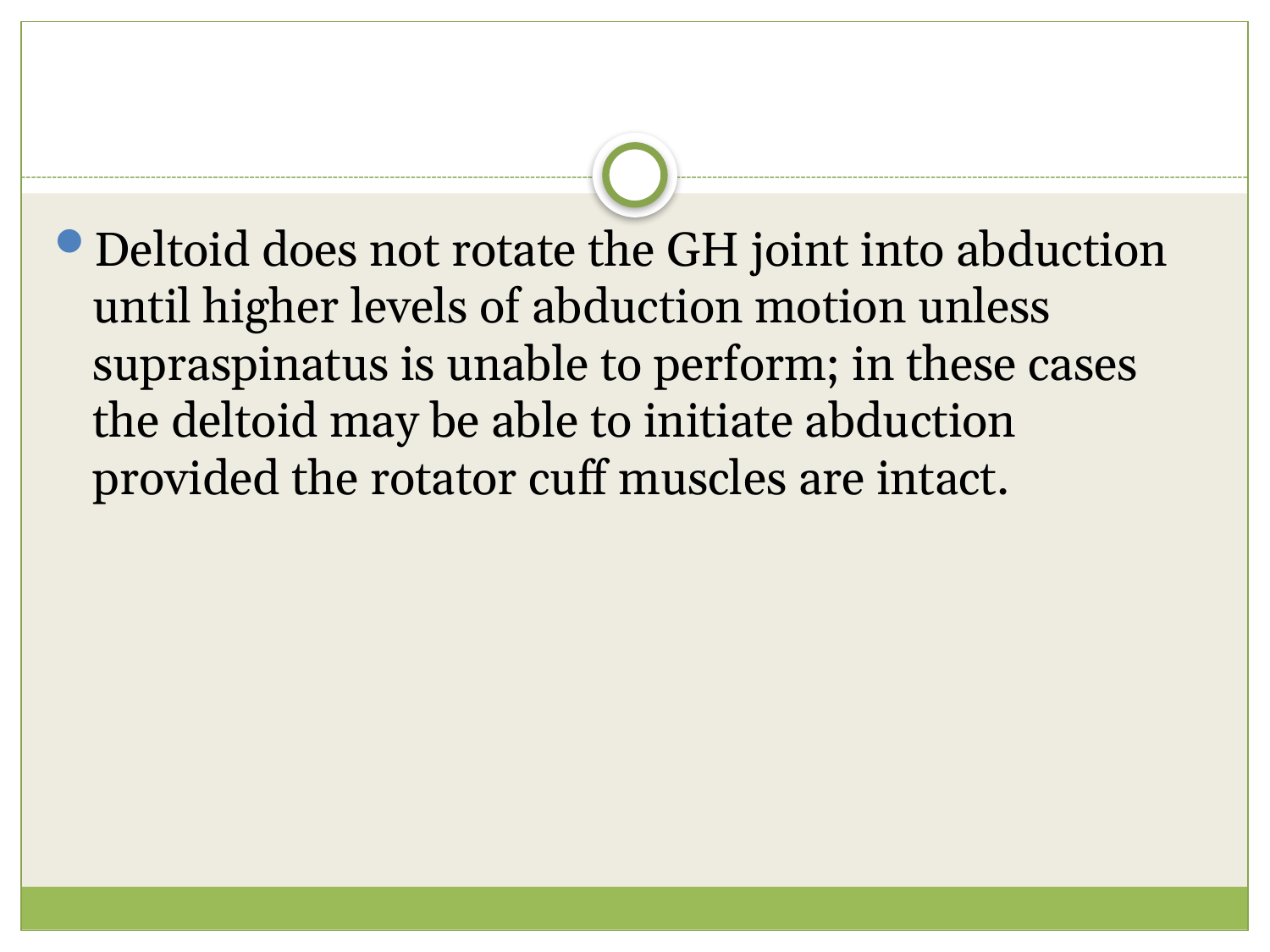

#
Deltoid does not rotate the GH joint into abduction until higher levels of abduction motion unless supraspinatus is unable to perform; in these cases the deltoid may be able to initiate abduction provided the rotator cuff muscles are intact.